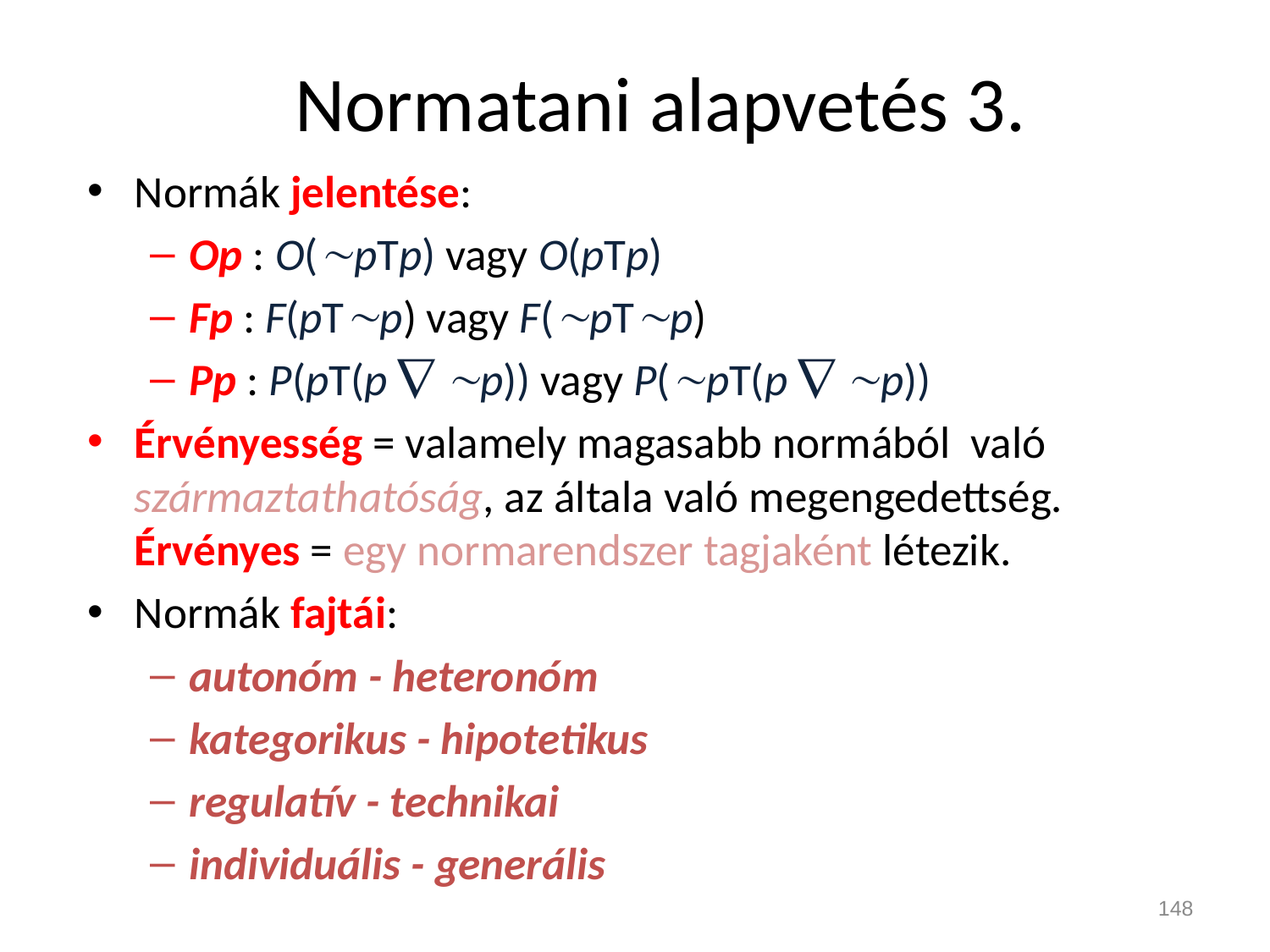

# Normatani alapvetés 3.
Normák jelentése:
Op : O(∼pTp) vagy O(pTp)
Fp : F(pT∼p) vagy F(∼pT∼p)
Pp : P(pT(p ∇ ∼p)) vagy P(∼pT(p ∇ ∼p))
Érvényesség = valamely magasabb normából  való származtathatóság, az általa való megengedettség. Érvényes = egy normarendszer tagjaként létezik.
Normák fajtái:
autonóm - heteronóm
kategorikus - hipotetikus
regulatív - technikai
individuális - generális
148